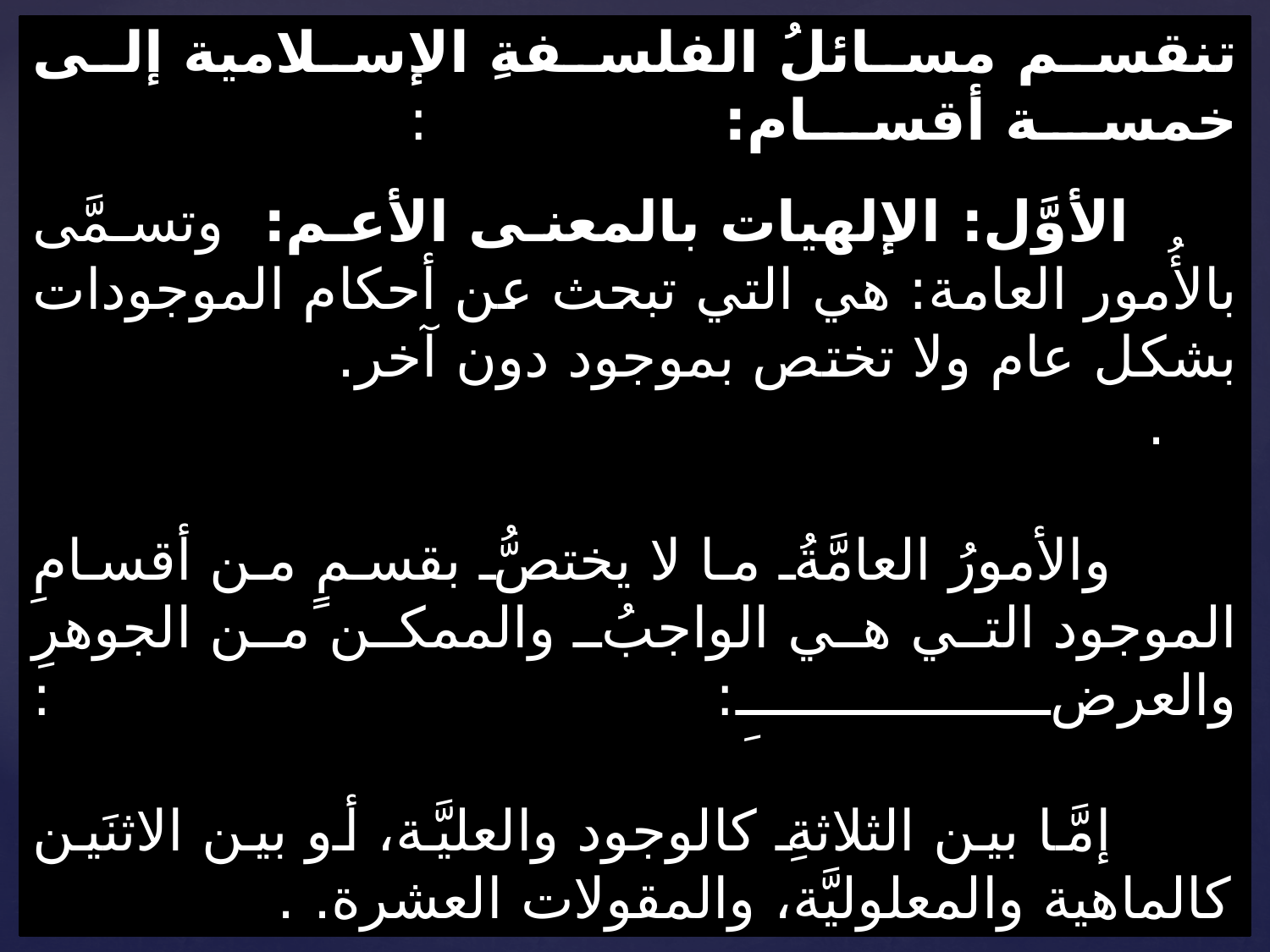

# تعريفُ الفلسفة الإسلامية:                  : علمٌ يتحدث عنِ القضايا العامةِ للوجود، وذاتِ الله، والنفس، والدين، والمعرفة. تنقسم مسائلُ الفلسفةِ الإسلامية إلى خمسة أقسام:               : الأوَّل: الإلهيات بالمعنى الأعم:  وتسمَّى بالأُمور العامة: هي التي تبحث عن أحكام الموجودات بشكل عام ولا تختص بموجود دون آخر.                      . والأمورُ العامَّةُ ما لا يختصُّ بقسمٍ من أقسامِ الموجود التي هي الواجبُ والممكن من الجوهرِ والعرضِ:                                     : إمَّا بين الثلاثةِ كالوجود والعليَّة، أو بين الاثنَين كالماهية والمعلوليَّة، والمقولات العشرة. .